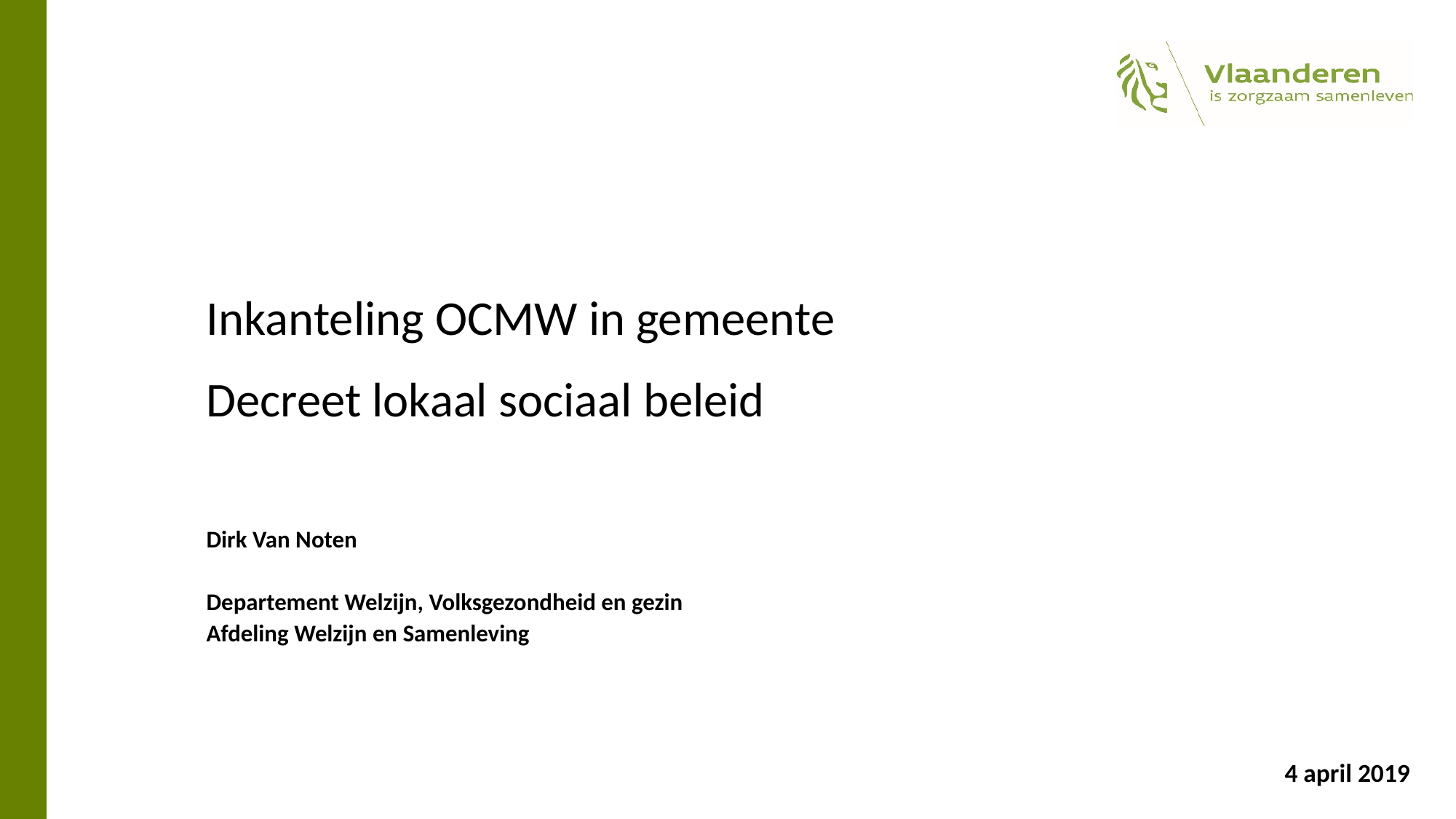

# Inkanteling OCMW in gemeente Decreet lokaal sociaal beleid

Dirk Van Noten

Departement Welzijn, Volksgezondheid en gezin
Afdeling Welzijn en Samenleving
4 april 2019